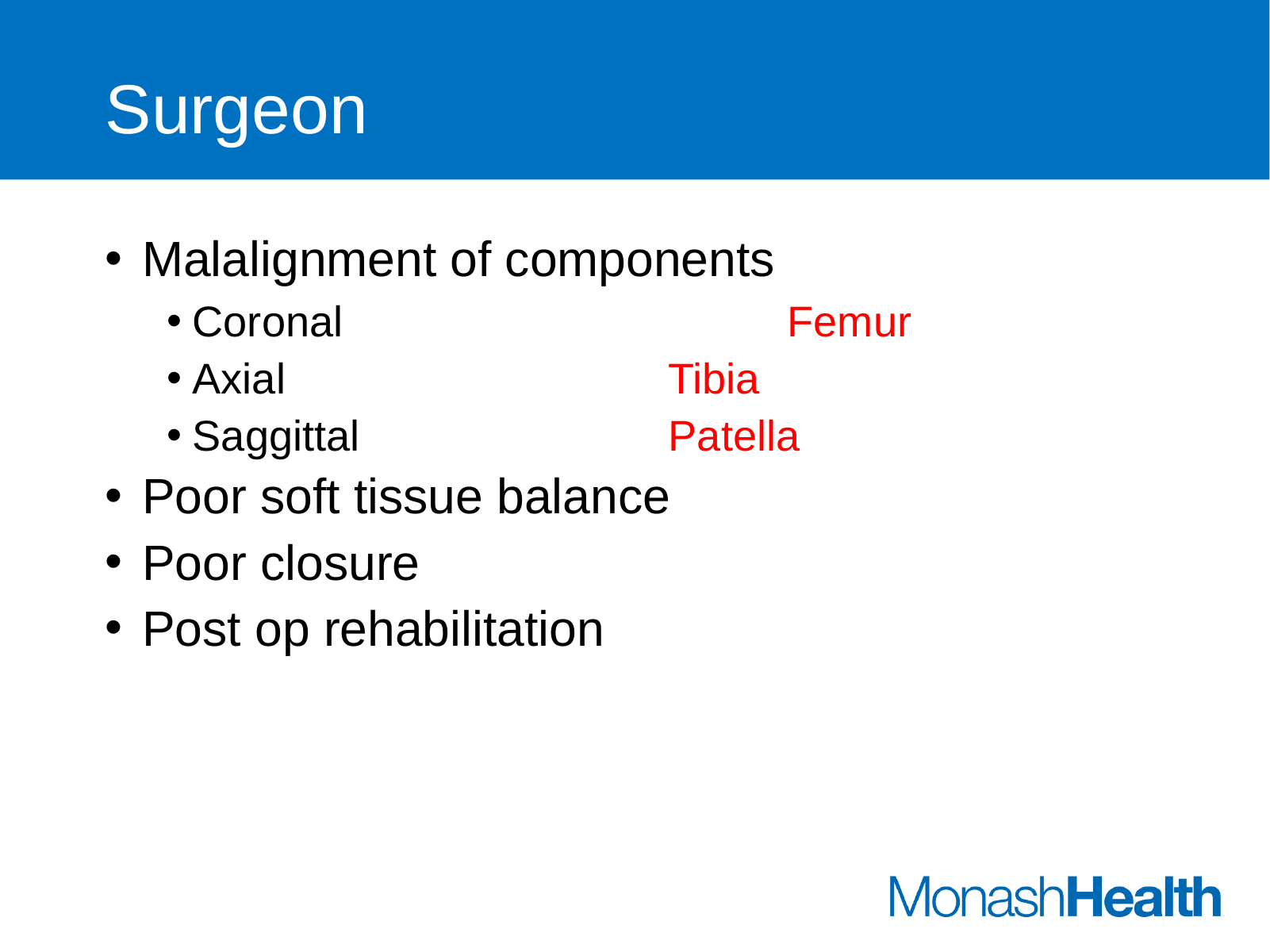

# Surgeon
Malalignment of components
Coronal				Femur
Axial 				Tibia
Saggittal 			Patella
Poor soft tissue balance
Poor closure
Post op rehabilitation